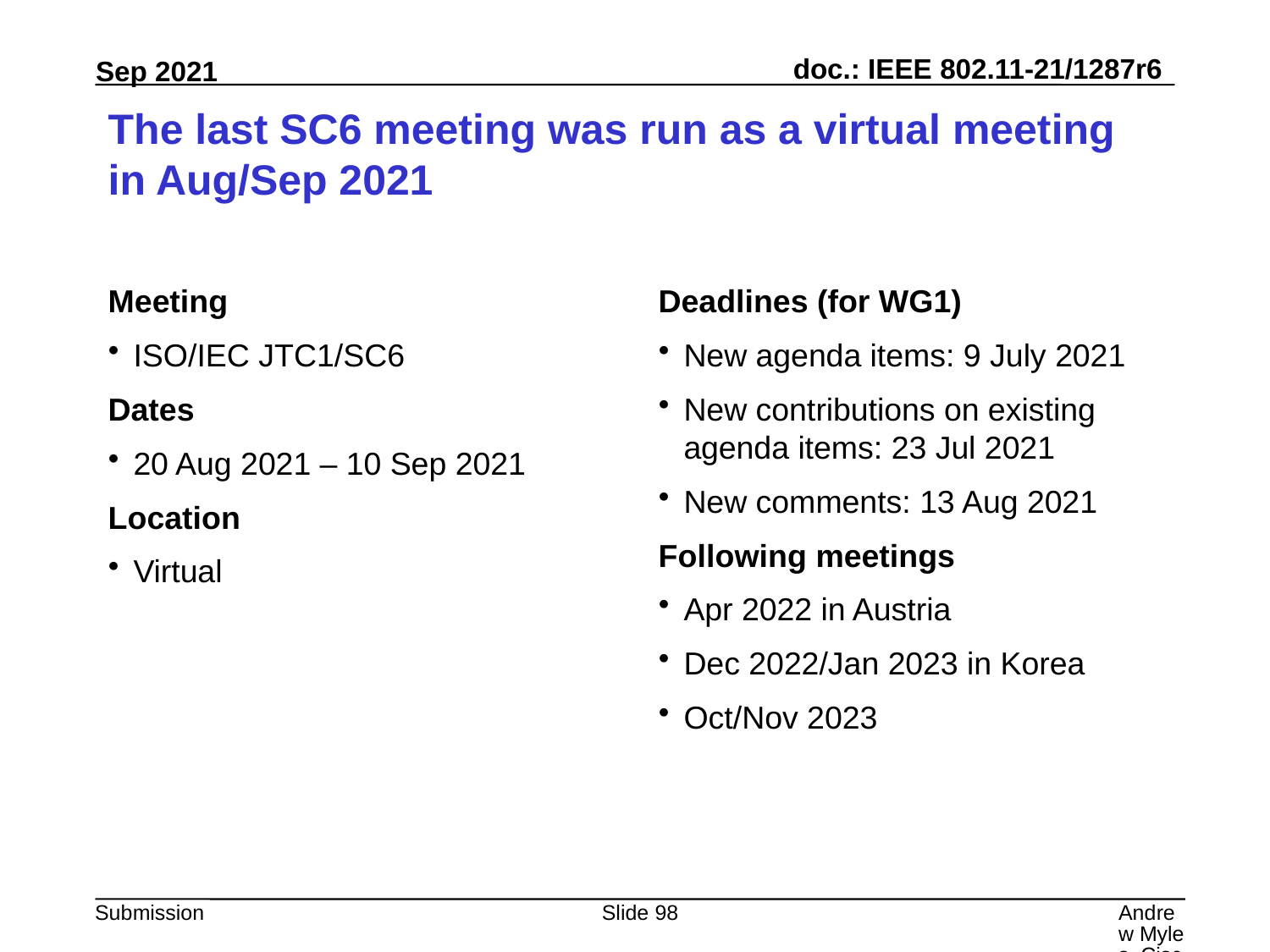

# The last SC6 meeting was run as a virtual meeting in Aug/Sep 2021
Meeting
ISO/IEC JTC1/SC6
Dates
20 Aug 2021 – 10 Sep 2021
Location
Virtual
Deadlines (for WG1)
New agenda items: 9 July 2021
New contributions on existing agenda items: 23 Jul 2021
New comments: 13 Aug 2021
Following meetings
Apr 2022 in Austria
Dec 2022/Jan 2023 in Korea
Oct/Nov 2023
Slide 98
Andrew Myles, Cisco